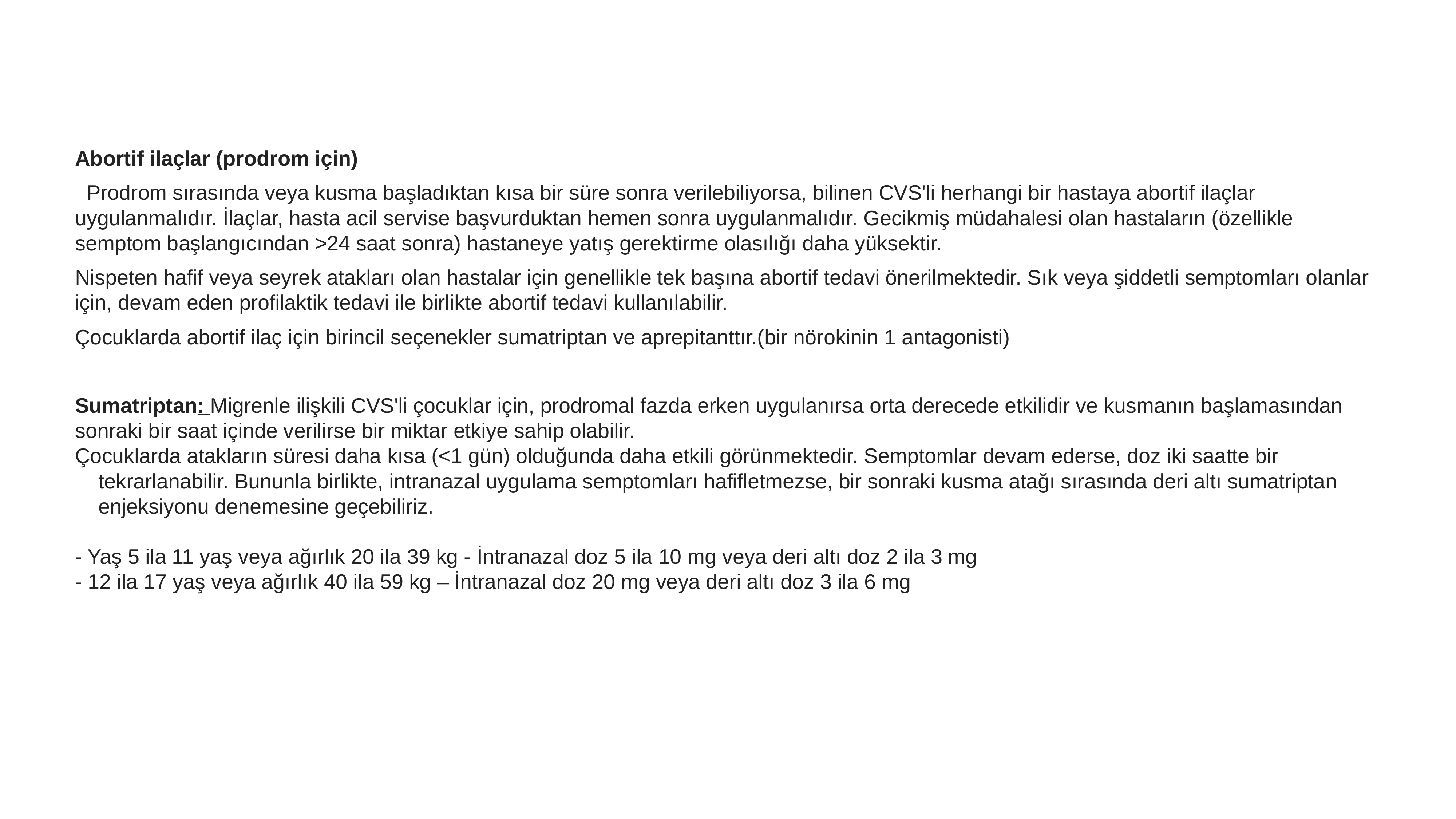

#

Abortif ilaçlar (prodrom için)
  Prodrom sırasında veya kusma başladıktan kısa bir süre sonra verilebiliyorsa, bilinen CVS'li herhangi bir hastaya abortif ilaçlar uygulanmalıdır. İlaçlar, hasta acil servise başvurduktan hemen sonra uygulanmalıdır. Gecikmiş müdahalesi olan hastaların (özellikle semptom başlangıcından >24 saat sonra) hastaneye yatış gerektirme olasılığı daha yüksektir.
Nispeten hafif veya seyrek atakları olan hastalar için genellikle tek başına abortif tedavi önerilmektedir. Sık veya şiddetli semptomları olanlar için, devam eden profilaktik tedavi ile birlikte abortif tedavi kullanılabilir.
Çocuklarda abortif ilaç için birincil seçenekler sumatriptan ve aprepitanttır.(bir nörokinin 1 antagonisti)

Sumatriptan: Migrenle ilişkili CVS'li çocuklar için, prodromal fazda erken uygulanırsa orta derecede etkilidir ve kusmanın başlamasından sonraki bir saat içinde verilirse bir miktar etkiye sahip olabilir.
Çocuklarda atakların süresi daha kısa (<1 gün) olduğunda daha etkili görünmektedir. Semptomlar devam ederse, doz iki saatte bir tekrarlanabilir. Bununla birlikte, intranazal uygulama semptomları hafifletmezse, bir sonraki kusma atağı sırasında deri altı sumatriptan enjeksiyonu denemesine geçebiliriz.

- Yaş 5 ila 11 yaş veya ağırlık 20 ila 39 kg - İntranazal doz 5 ila 10 mg veya deri altı doz 2 ila 3 mg
- 12 ila 17 yaş veya ağırlık 40 ila 59 kg – İntranazal doz 20 mg veya deri altı doz 3 ila 6 mg